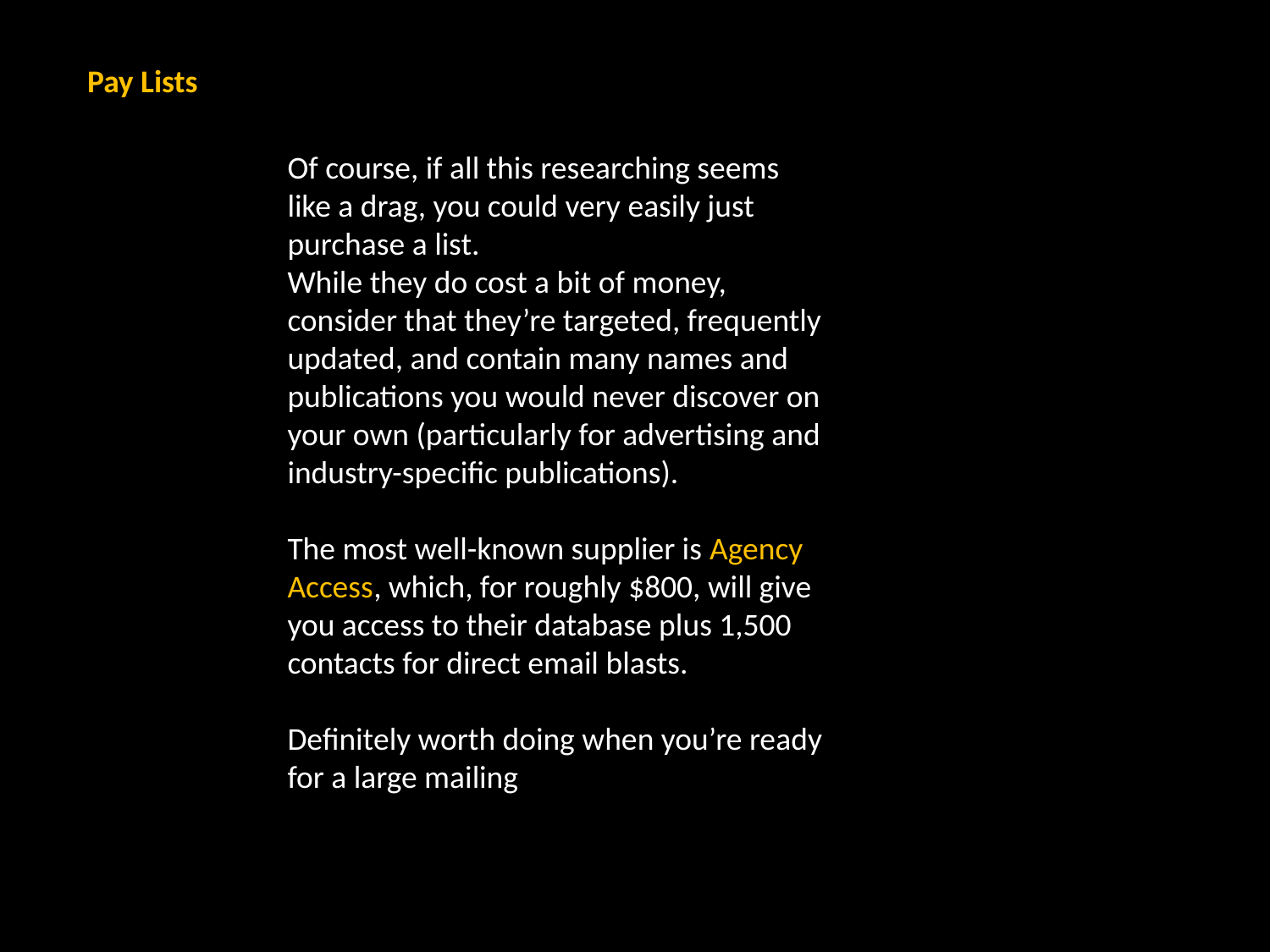

Pay Lists
Of course, if all this researching seems like a drag, you could very easily just purchase a list.
While they do cost a bit of money, consider that they’re targeted, frequently updated, and contain many names and publications you would never discover on your own (particularly for advertising and industry-specific publications).

The most well-known supplier is Agency Access, which, for roughly $800, will give you access to their database plus 1,500 contacts for direct email blasts.

Definitely worth doing when you’re ready for a large mailing